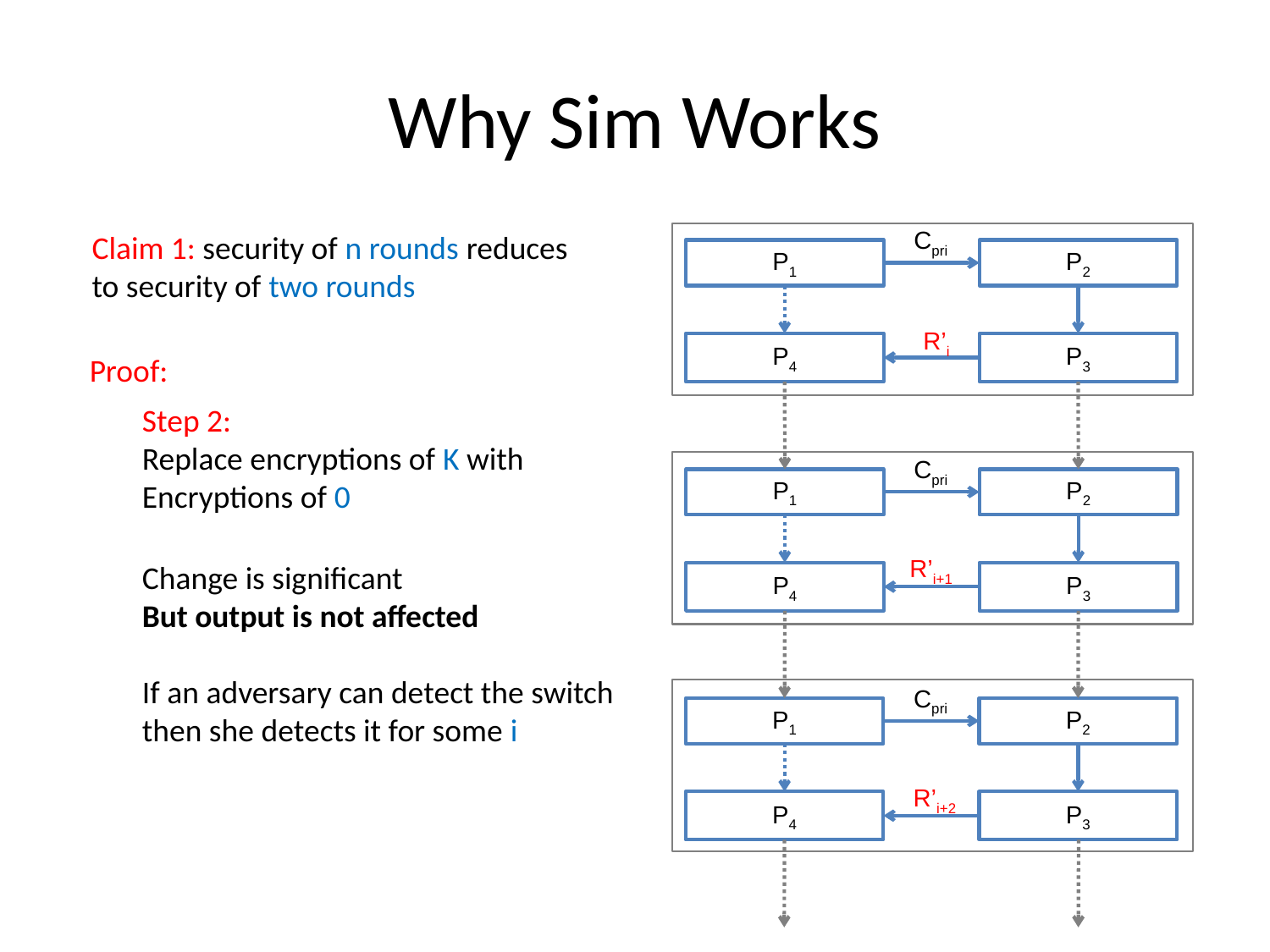

# Why Sim Works
Cpri
Claim 1: security of n rounds reduces
to security of two rounds

P1
P2
R’i
R’i+1
R’i+2
P4
P3
Proof:
Step 2:
Replace encryptions of K with
Encryptions of 0

Change is significant
But output is not affected

If an adversary can detect the switch
then she detects it for some i
Cpri

P1
P2
P4
P3
Cpri

P1
P2
P4
P3